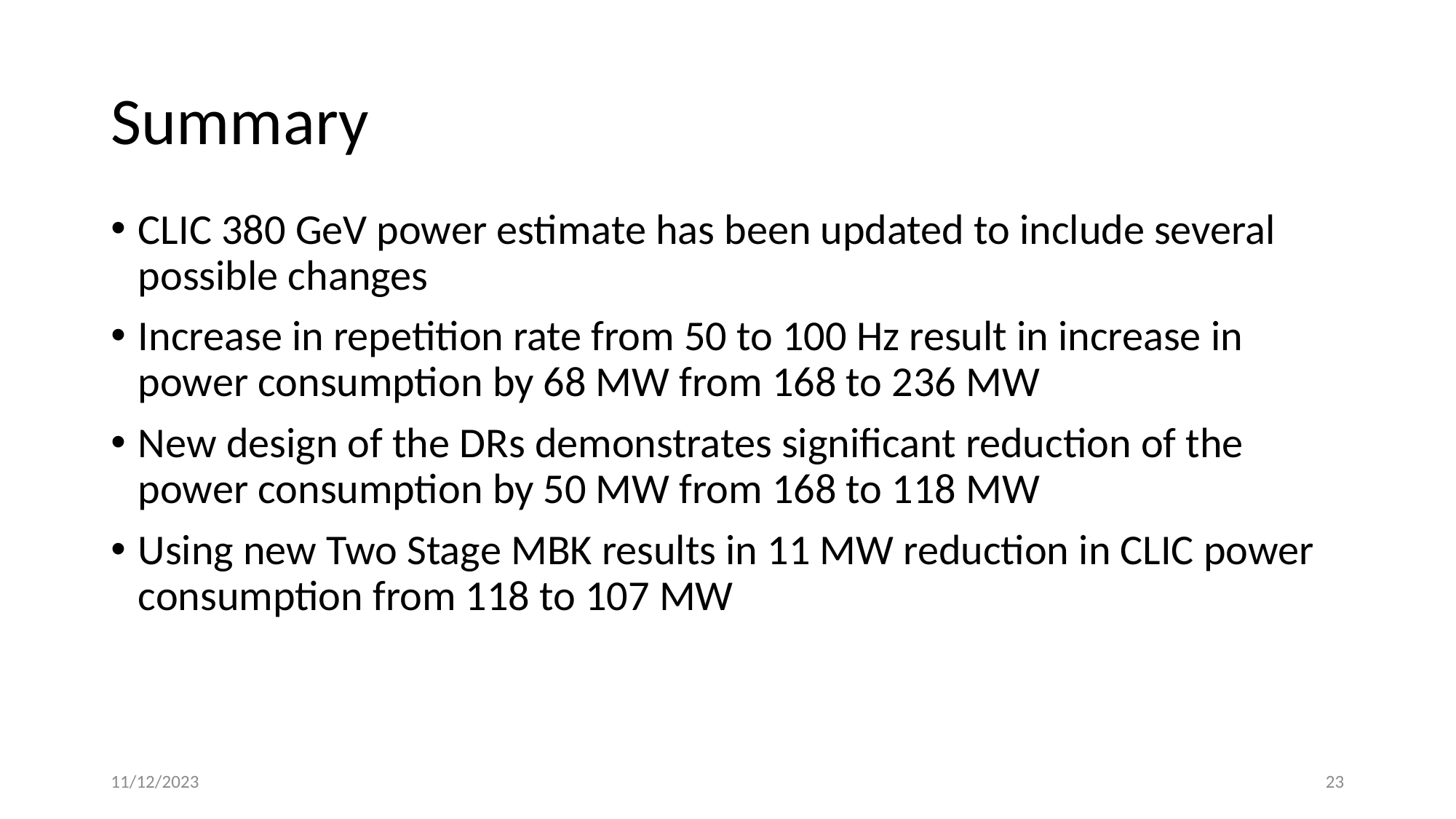

# Summary
CLIC 380 GeV power estimate has been updated to include several possible changes
Increase in repetition rate from 50 to 100 Hz result in increase in power consumption by 68 MW from 168 to 236 MW
New design of the DRs demonstrates significant reduction of the power consumption by 50 MW from 168 to 118 MW
Using new Two Stage MBK results in 11 MW reduction in CLIC power consumption from 118 to 107 MW
11/12/2023
23